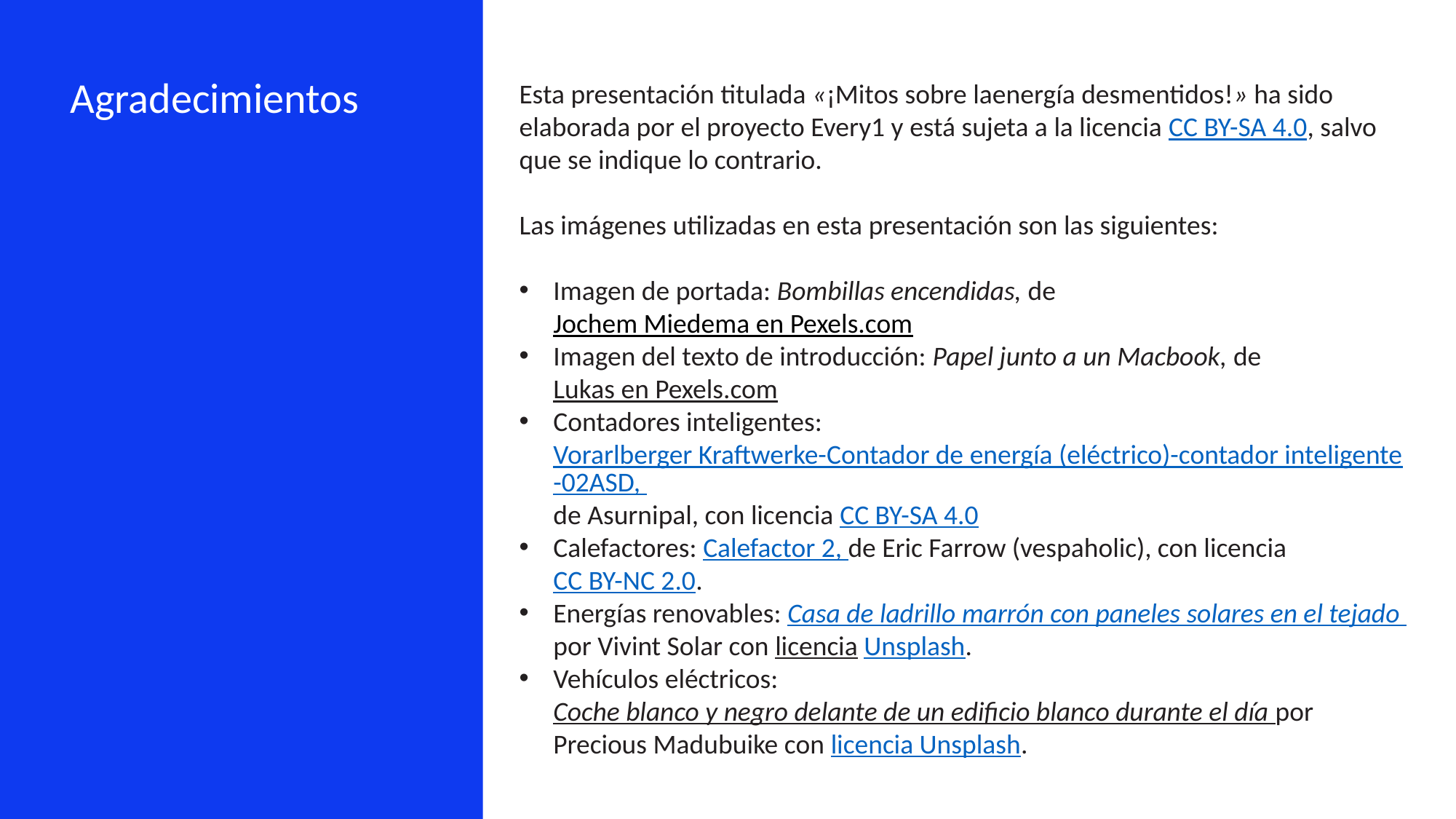

Agradecimientos

Esta presentación titulada «¡Mitos sobre laenergía desmentidos!» ha sido elaborada por el proyecto Every1 y está sujeta a la licencia CC BY-SA 4.0, salvo que se indique lo contrario.

Las imágenes utilizadas en esta presentación son las siguientes:

Imagen de portada: Bombillas encendidas, de Jochem Miedema en Pexels.com
Imagen del texto de introducción: Papel junto a un Macbook, de Lukas en Pexels.com
Contadores inteligentes: Vorarlberger Kraftwerke-Contador de energía (eléctrico)-contador inteligente-02ASD, de Asurnipal, con licencia CC BY-SA 4.0
Calefactores: Calefactor 2, de Eric Farrow (vespaholic), con licencia CC BY-NC 2.0.
Energías renovables: Casa de ladrillo marrón con paneles solares en el tejado por Vivint Solar con licencia Unsplash.
Vehículos eléctricos: Coche blanco y negro delante de un edificio blanco durante el día por Precious Madubuike con licencia Unsplash.